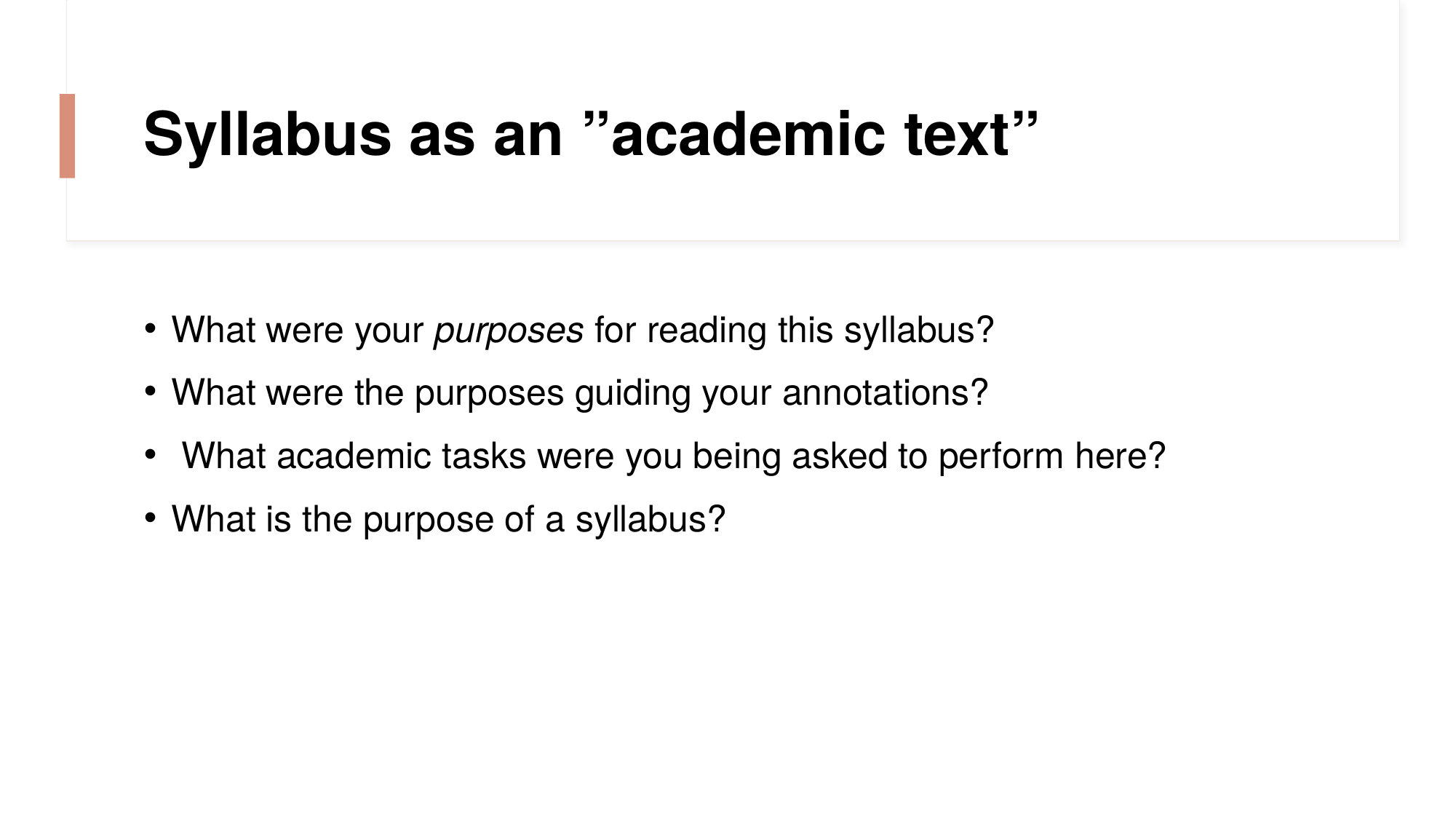

# Syllabus as an ”academic text”
What were your purposes for reading this syllabus?
What were the purposes guiding your annotations?
 What academic tasks were you being asked to perform here?
What is the purpose of a syllabus?